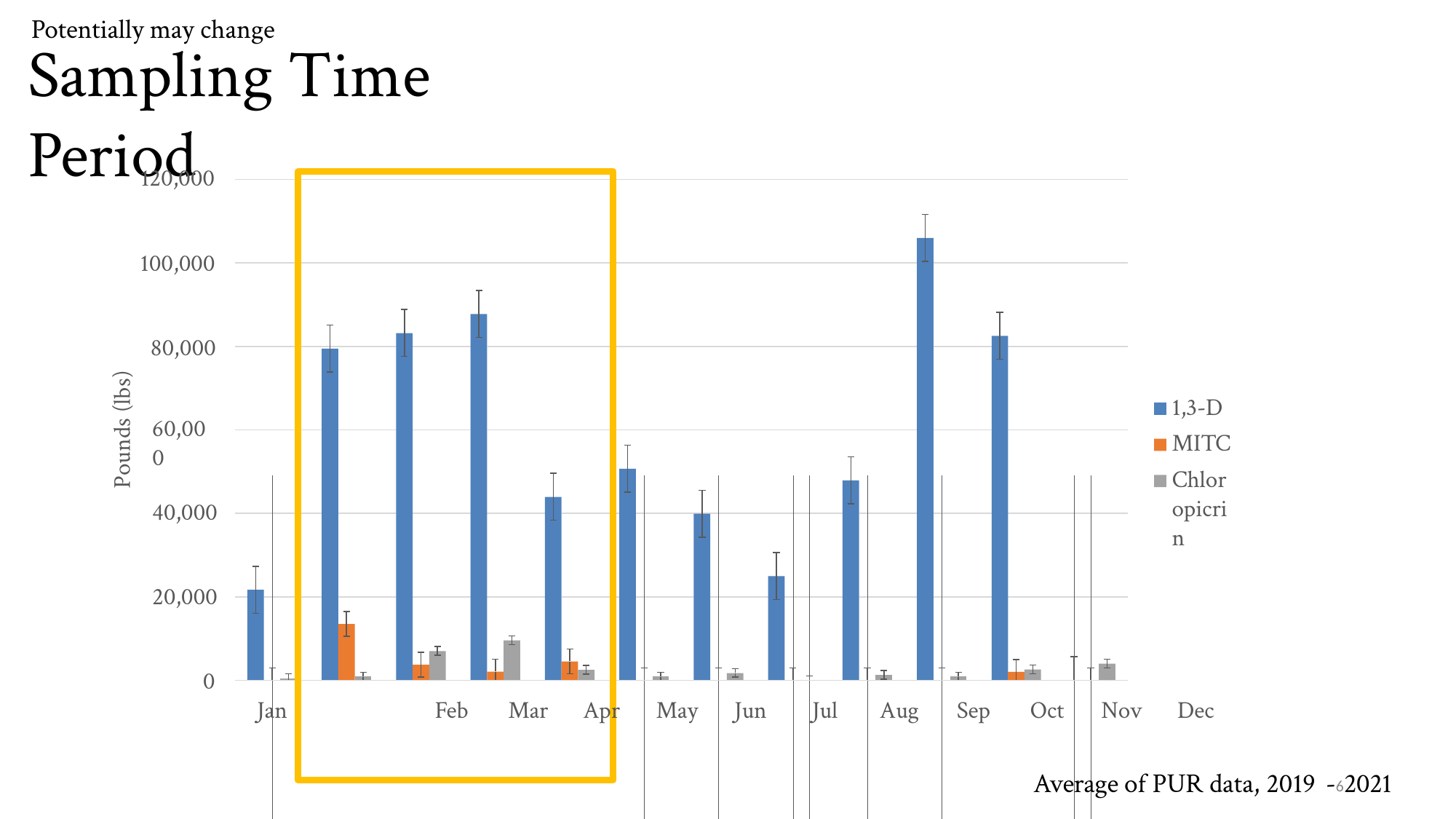

# Potentially may change
Sampling Time Period
120,000

100,000

80,000

Pounds (lbs)

1,3-D  MITC
Chloropicrin

60,000

40,000

20,000

0
Jan	Feb	Mar	Apr	May	Jun	Jul	Aug	Sep	Oct	Nov	Dec

Average of PUR data, 2019 -62021